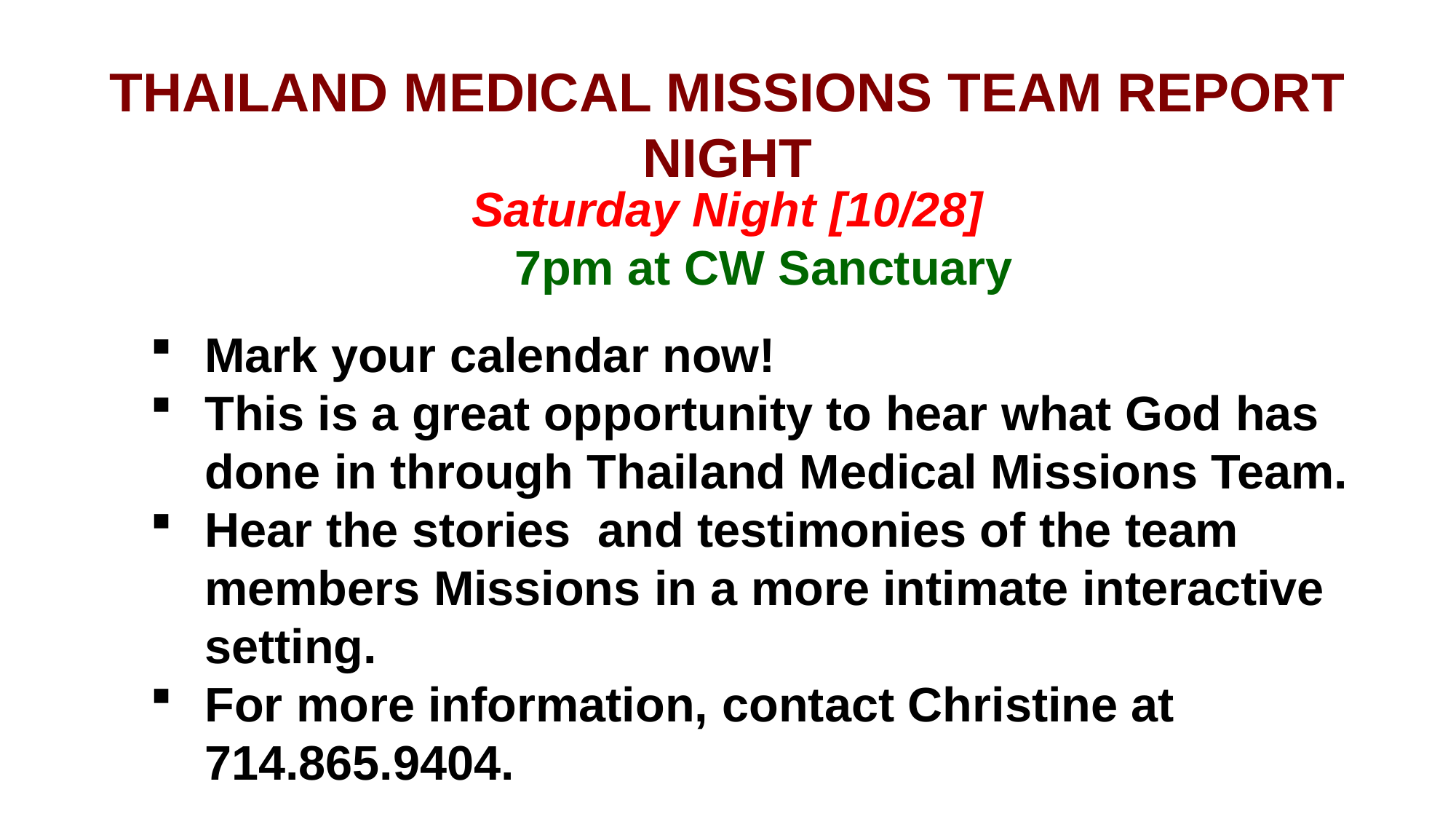

THAILAND MEDICAL MISSIONS TEAM REPORT NIGHT
Saturday Night [10/28]
7pm at CW Sanctuary

Mark your calendar now!
This is a great opportunity to hear what God has done in through Thailand Medical Missions Team.
Hear the stories  and testimonies of the team members Missions in a more intimate interactive setting.
For more information, contact Christine at 714.865.9404.